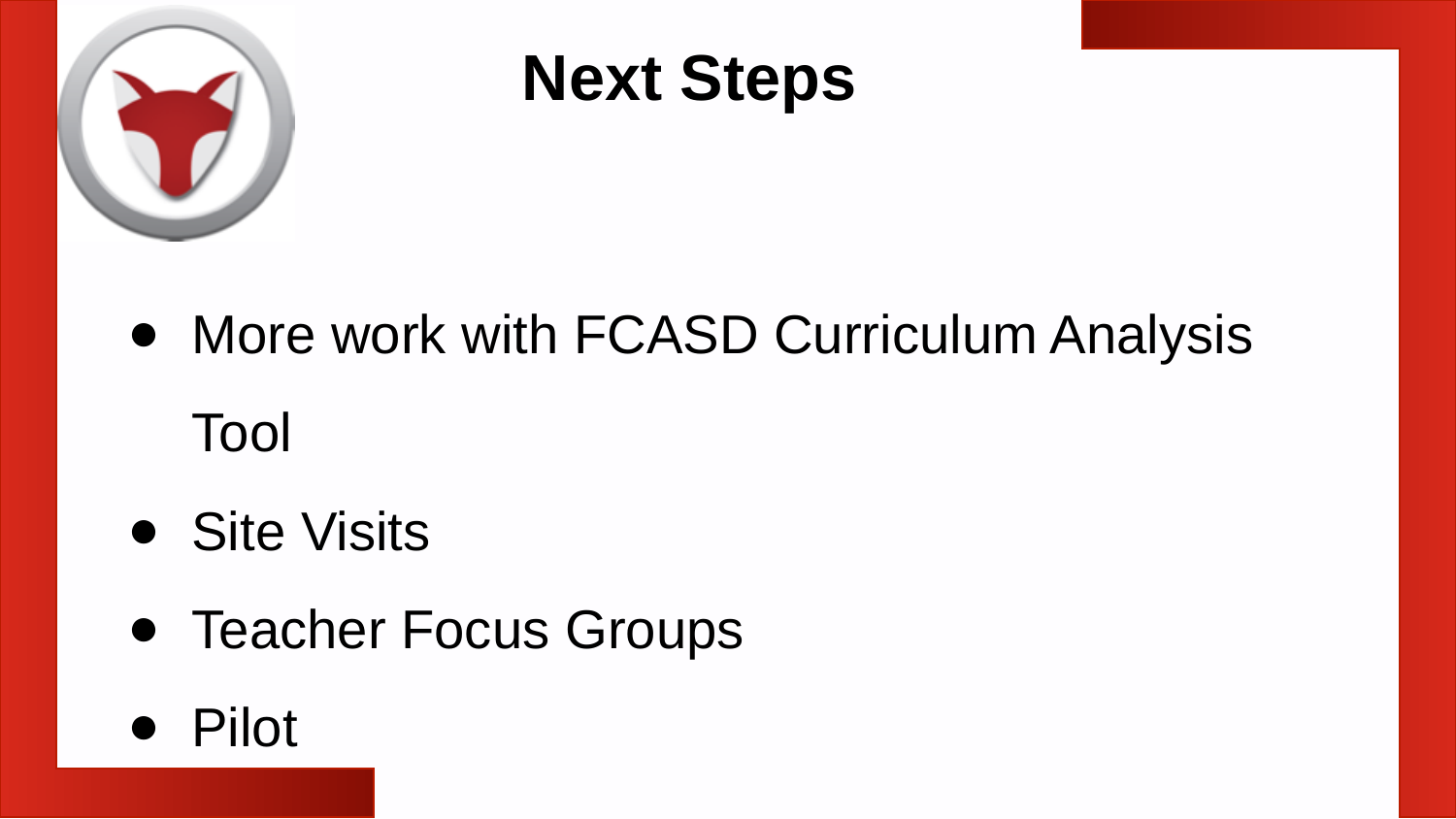

Next Steps

More work with FCASD Curriculum Analysis Tool
Site Visits
Teacher Focus Groups
Pilot